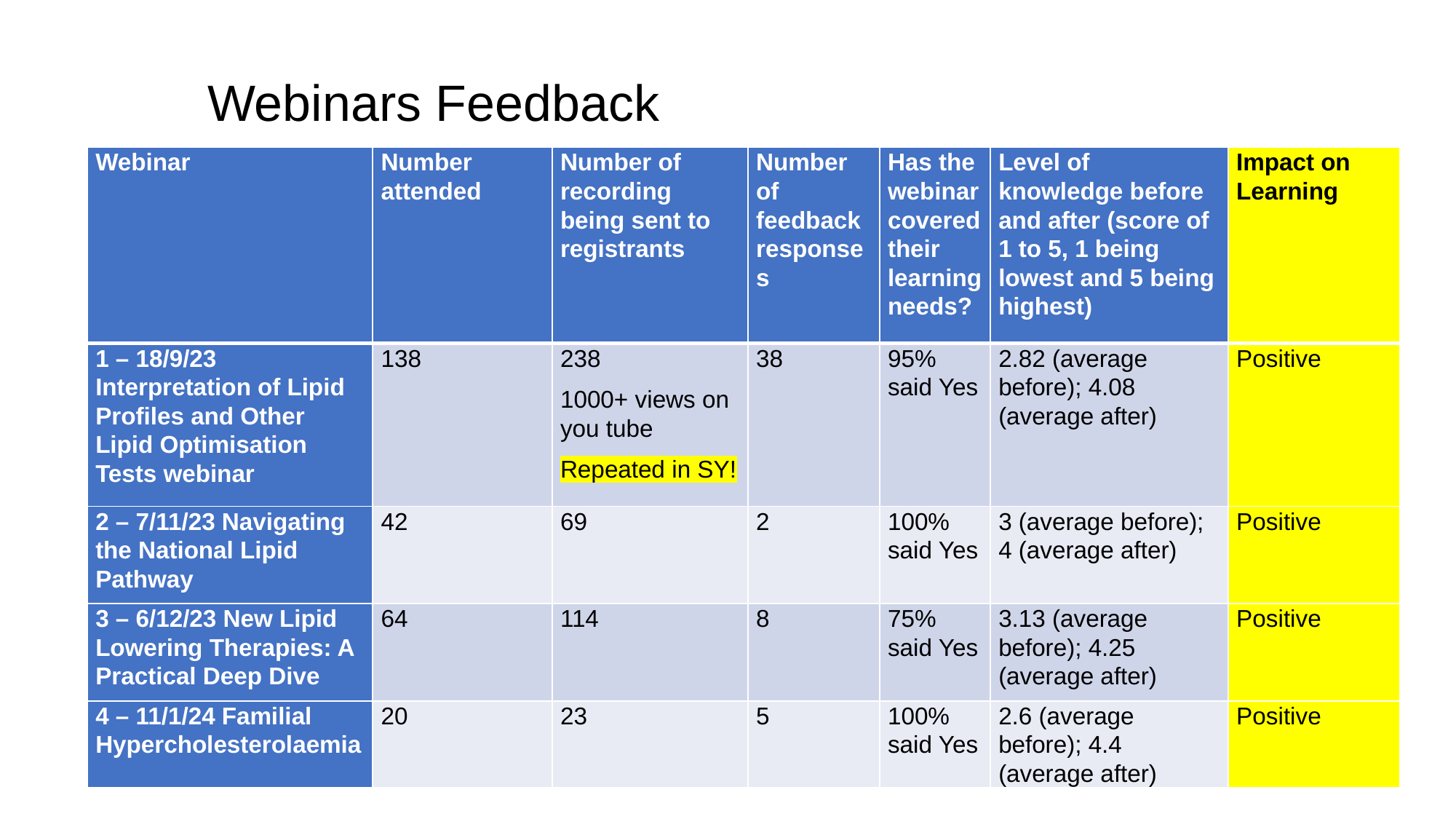

# Webinars Feedback
| Webinar | Number attended | Number of recording being sent to registrants | Number of feedback responses | Has the webinar covered their learning needs? | Level of knowledge before and after (score of 1 to 5, 1 being lowest and 5 being highest) | Impact on Learning |
| --- | --- | --- | --- | --- | --- | --- |
| 1 – 18/9/23 Interpretation of Lipid Profiles and Other Lipid Optimisation Tests webinar | 138 | 238 1000+ views on you tube Repeated in SY! | 38 | 95% said Yes | 2.82 (average before); 4.08 (average after) | Positive |
| 2 – 7/11/23 Navigating the National Lipid Pathway | 42 | 69 | 2 | 100% said Yes | 3 (average before); 4 (average after) | Positive |
| 3 – 6/12/23 New Lipid Lowering Therapies: A Practical Deep Dive | 64 | 114 | 8 | 75% said Yes | 3.13 (average before); 4.25 (average after) | Positive |
| 4 – 11/1/24 Familial Hypercholesterolaemia | 20 | 23 | 5 | 100% said Yes | 2.6 (average before); 4.4 (average after) | Positive |